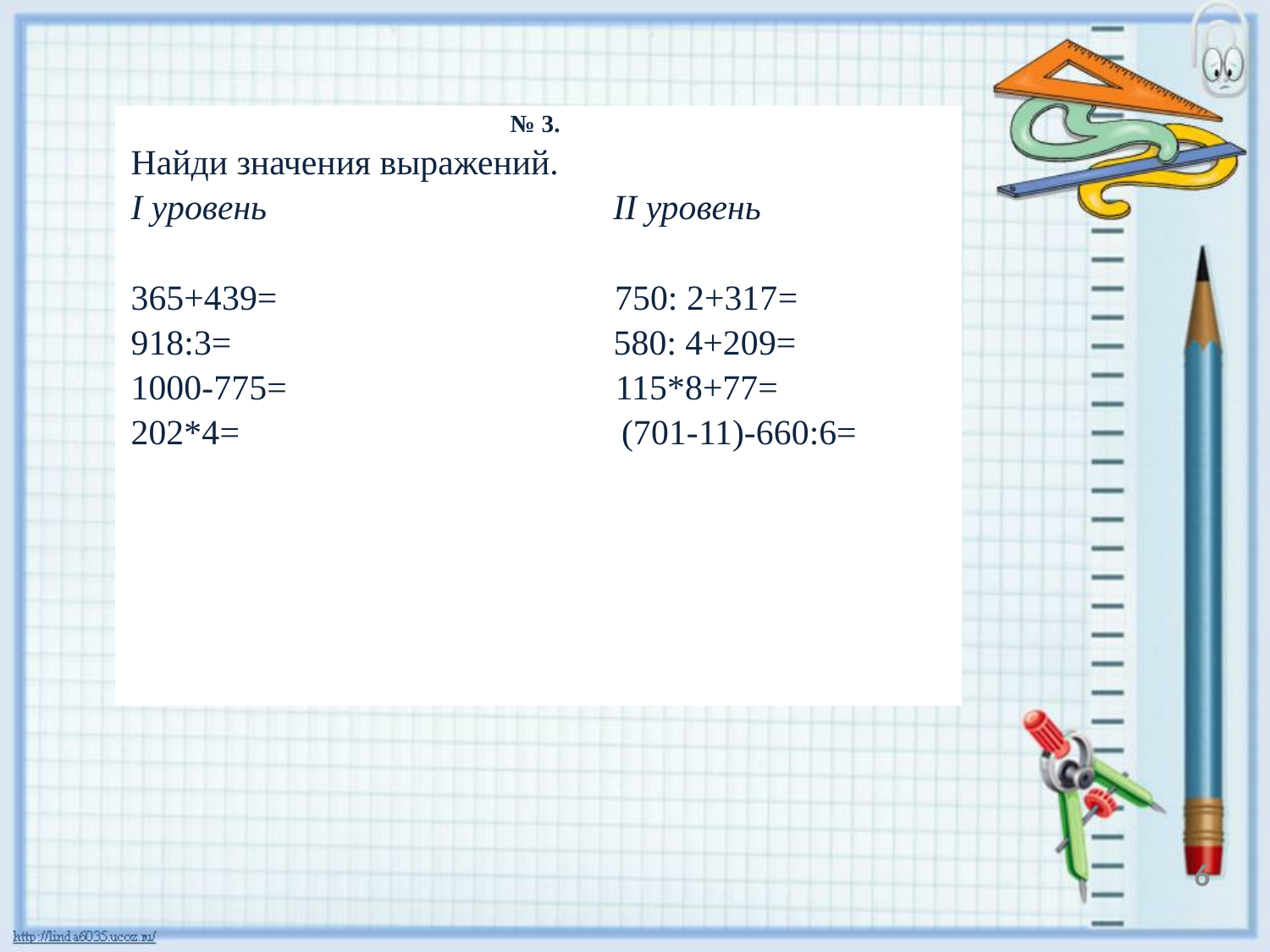

| № 3. Найди значения выражений. І уровень ІІ уровень 365+439= 750: 2+317= 918:3= 580: 4+209= 1000-775= 115\*8+77= 202\*4= (701-11)-660:6= |
| --- |
6